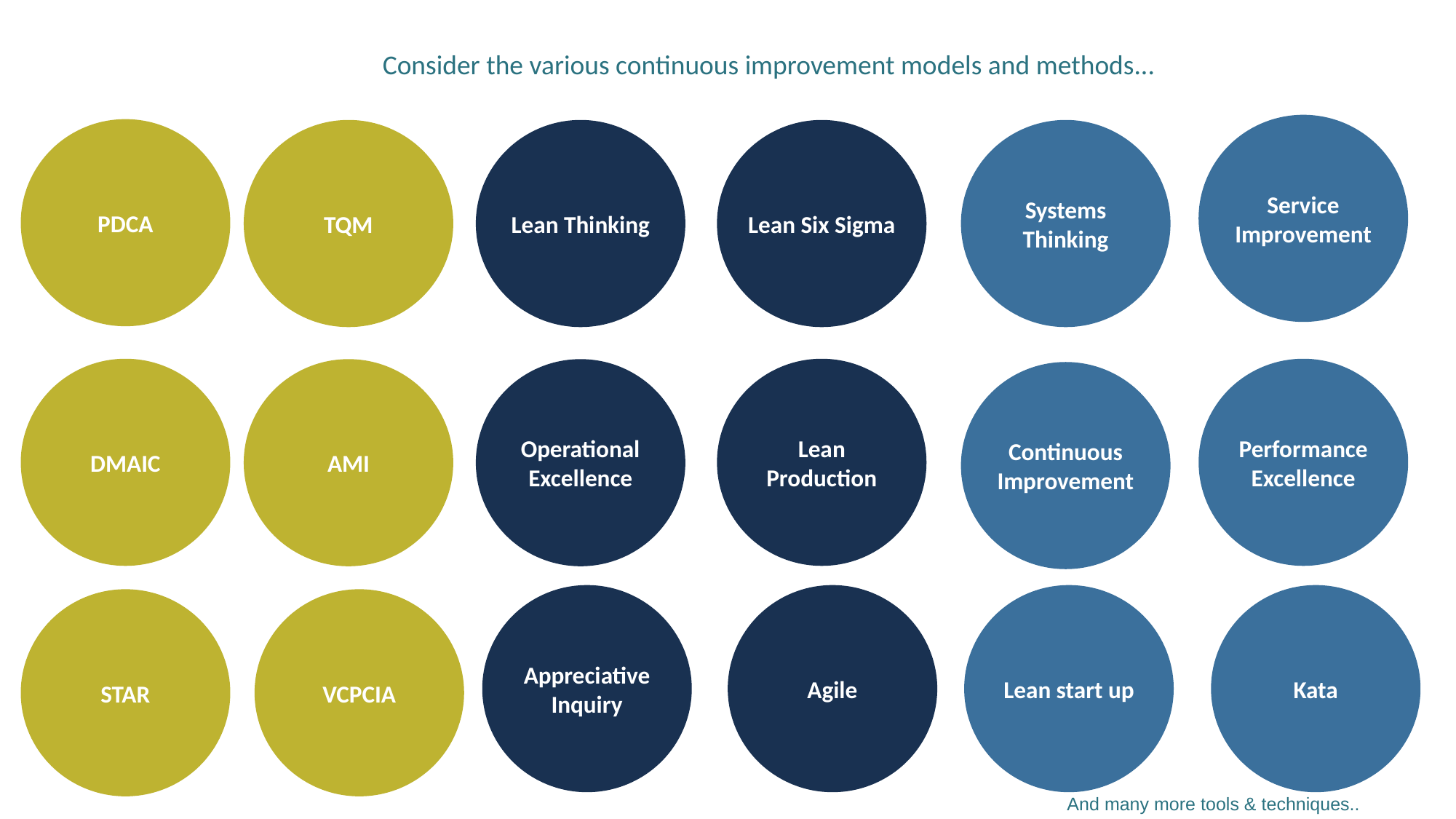

Consider the various continuous improvement models and methods...
Service Improvement
Systems Thinking
Performance Excellence
Continuous Improvement
Lean start up
Kata
PDCA
TQM
DMAIC
AMI
STAR
VCPCIA
Lean Thinking
Lean Six Sigma
Lean Production
Operational Excellence
Appreciative Inquiry
Agile
And many more tools & techniques..